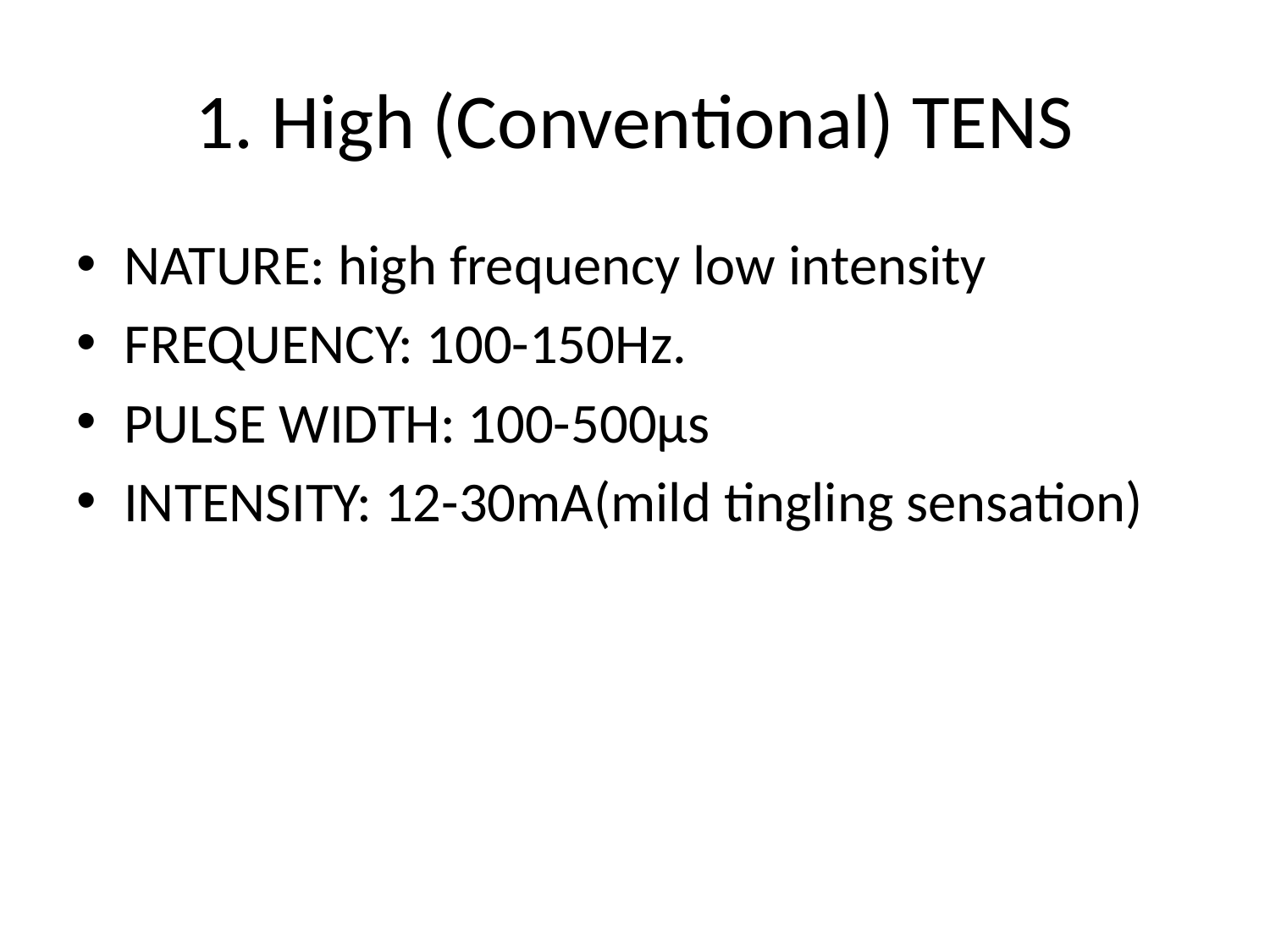

# 1. High (Conventional) TENS
NATURE: high frequency low intensity
FREQUENCY: 100-150Hz.
PULSE WIDTH: 100-500µs
INTENSITY: 12-30mA(mild tingling sensation)